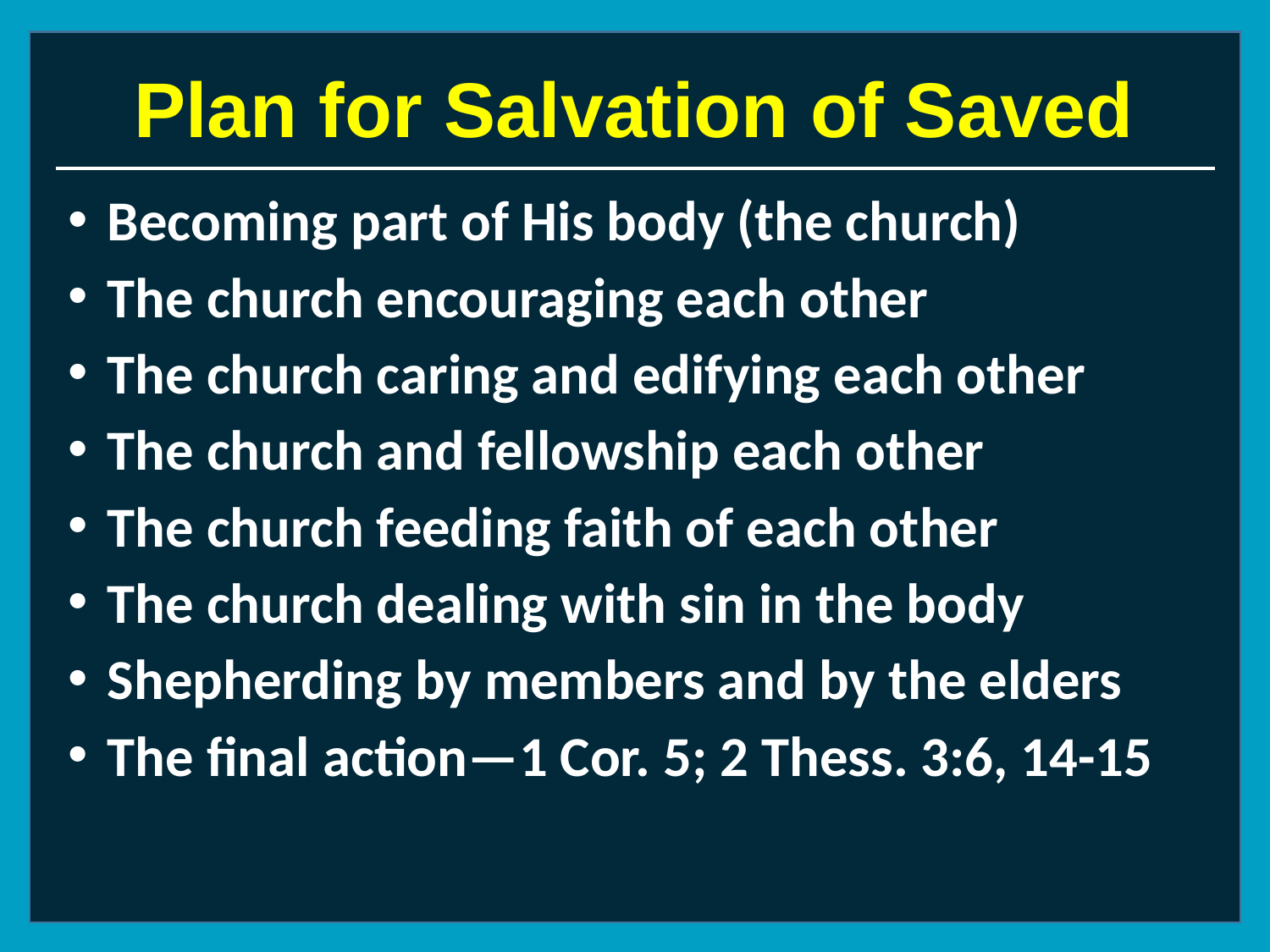

# Plan for Salvation of Saved
Becoming part of His body (the church)
The church encouraging each other
The church caring and edifying each other
The church and fellowship each other
The church feeding faith of each other
The church dealing with sin in the body
Shepherding by members and by the elders
The final action—1 Cor. 5; 2 Thess. 3:6, 14-15